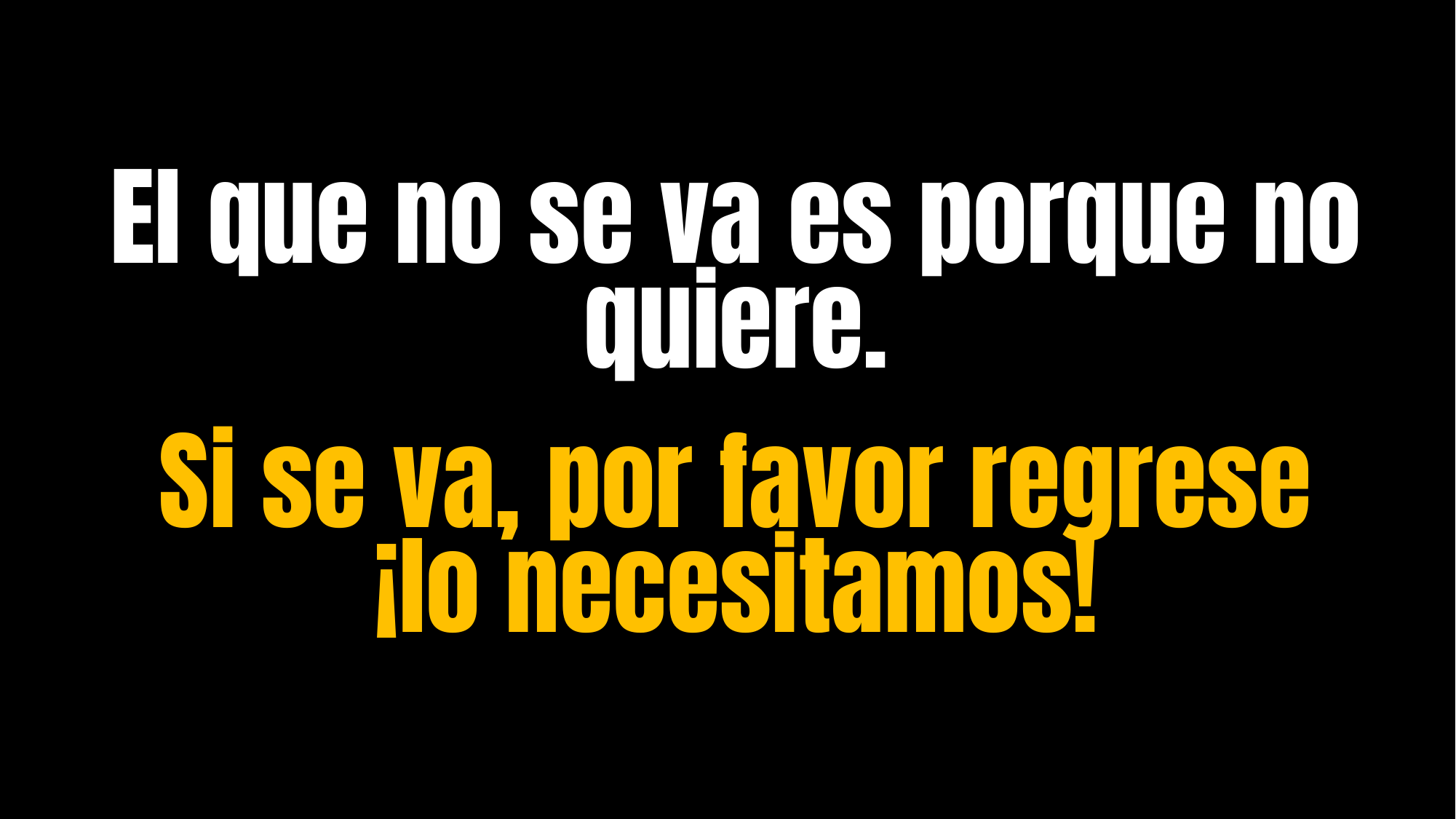

El que no se va es porque no quiere.
Si se va, por favor regrese ¡lo necesitamos!